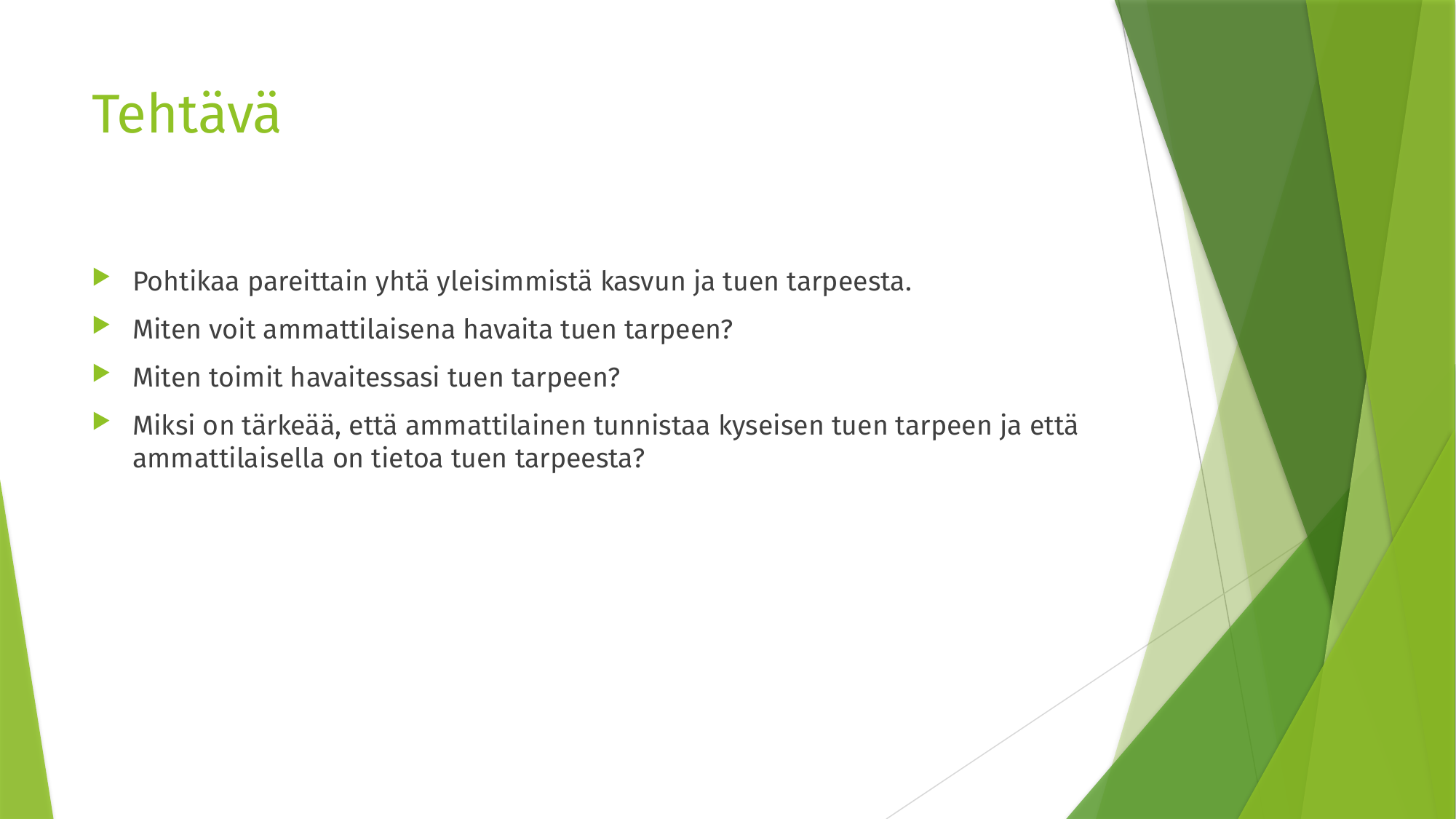

# Tehtävä
Pohtikaa pareittain yhtä yleisimmistä kasvun ja tuen tarpeesta.
Miten voit ammattilaisena havaita tuen tarpeen?
Miten toimit havaitessasi tuen tarpeen?
Miksi on tärkeää, että ammattilainen tunnistaa kyseisen tuen tarpeen ja että ammattilaisella on tietoa tuen tarpeesta?